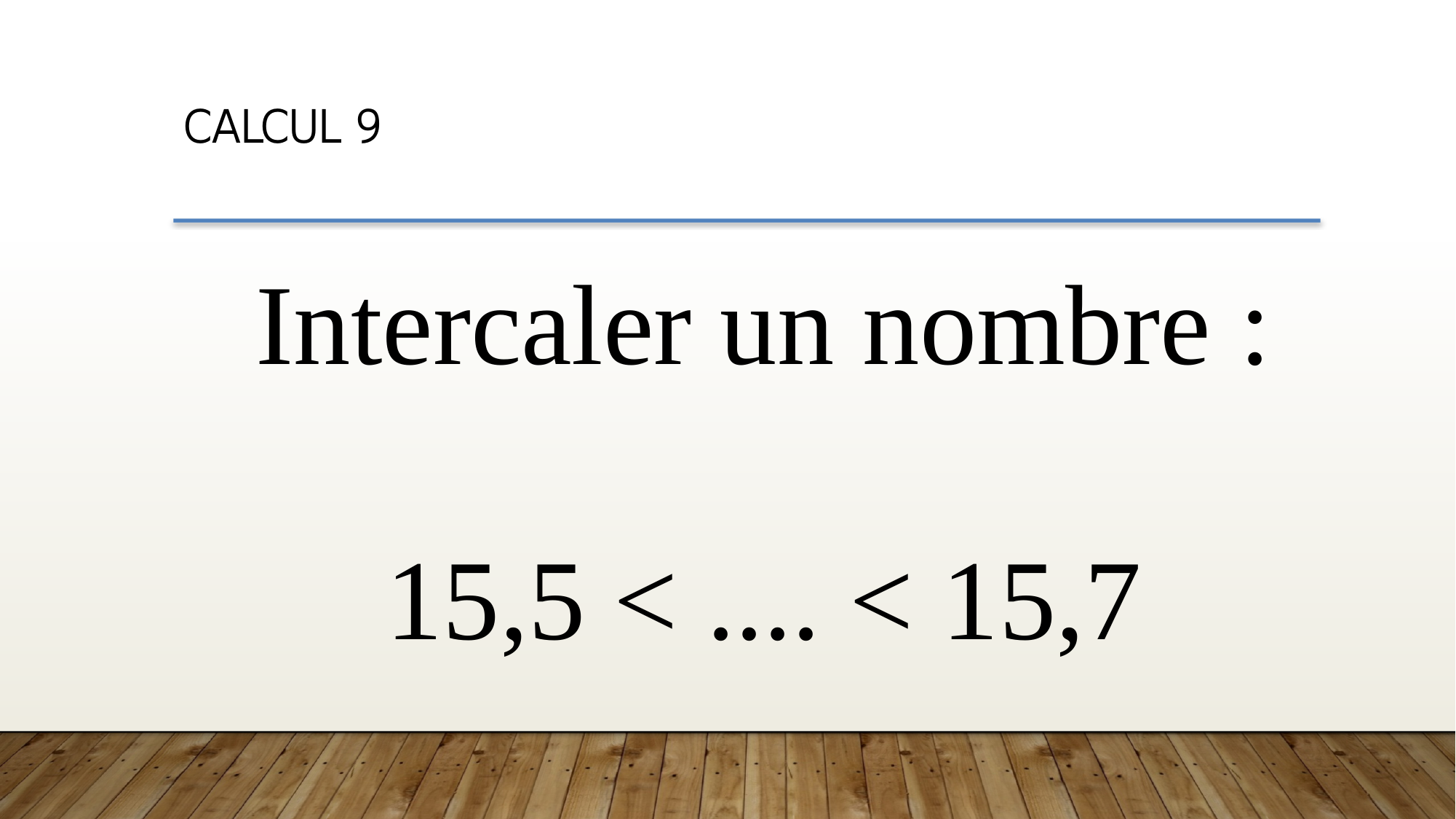

CALCUL 9

Intercaler un nombre :

15,5 < .... < 15,7